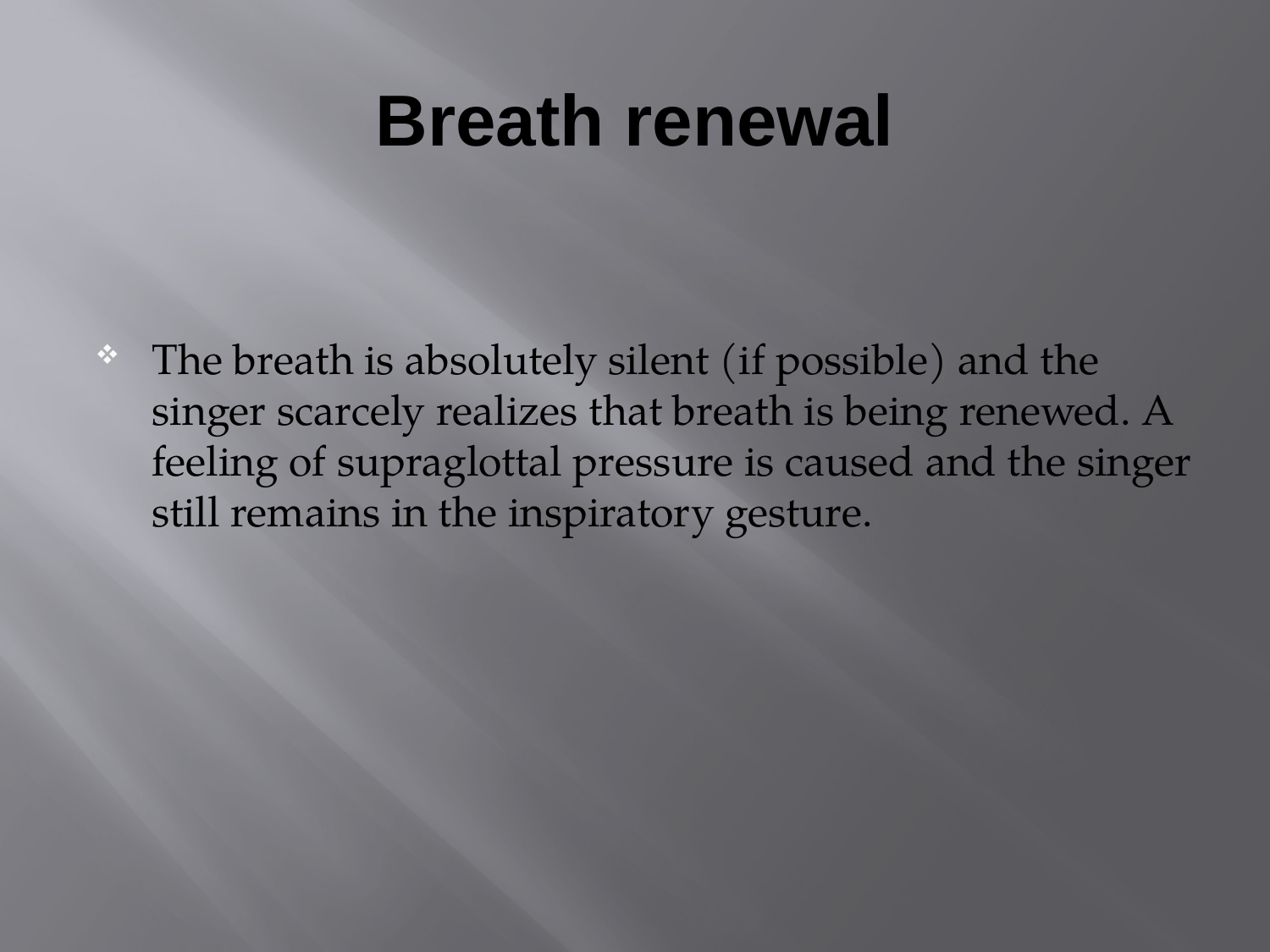

# Breath renewal
The breath is absolutely silent (if possible) and the singer scarcely realizes that breath is being renewed. A feeling of supraglottal pressure is caused and the singer still remains in the inspiratory gesture.